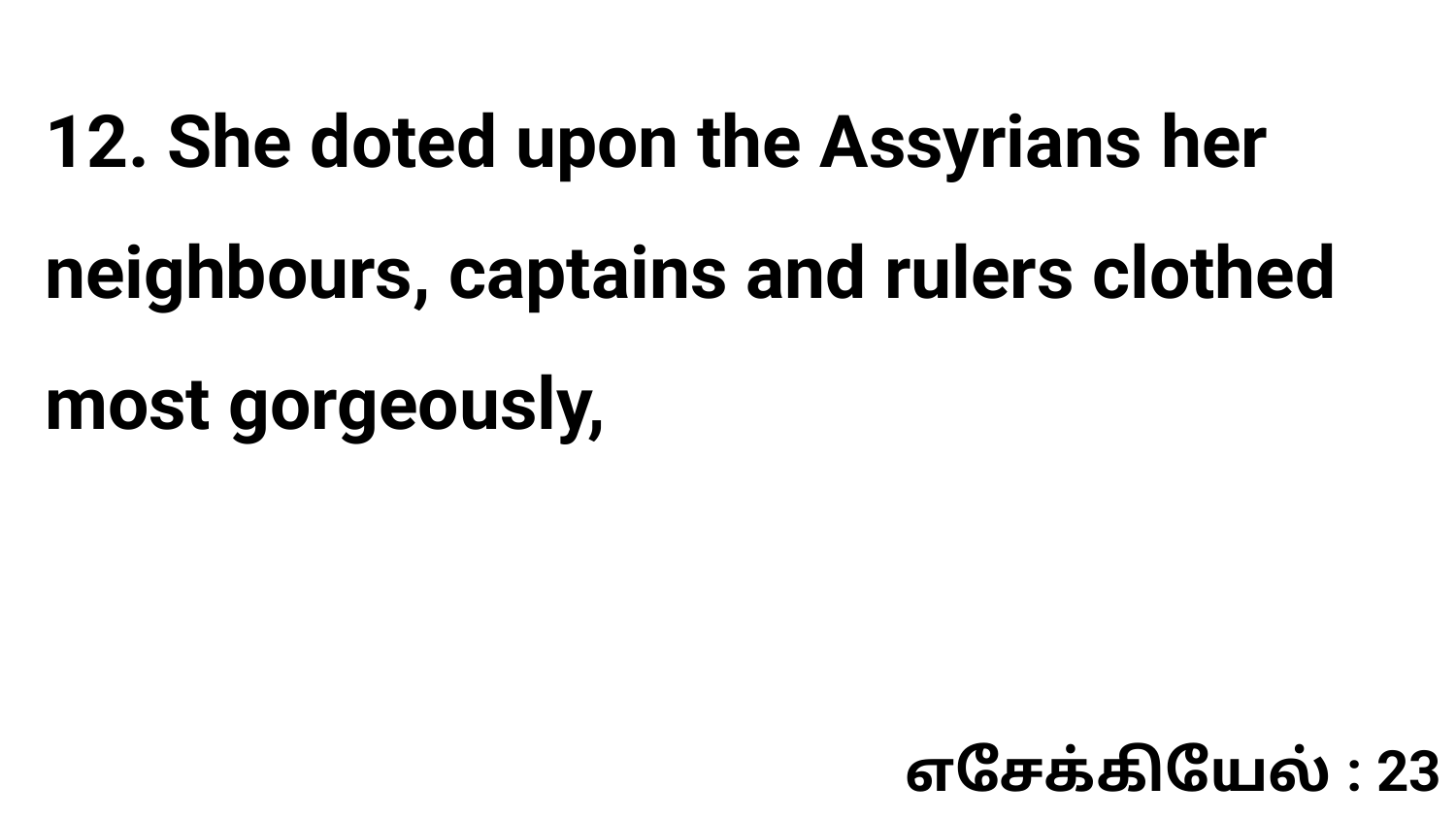

12. She doted upon the Assyrians her neighbours, captains and rulers clothed most gorgeously,
எசேக்கியேல் : 23